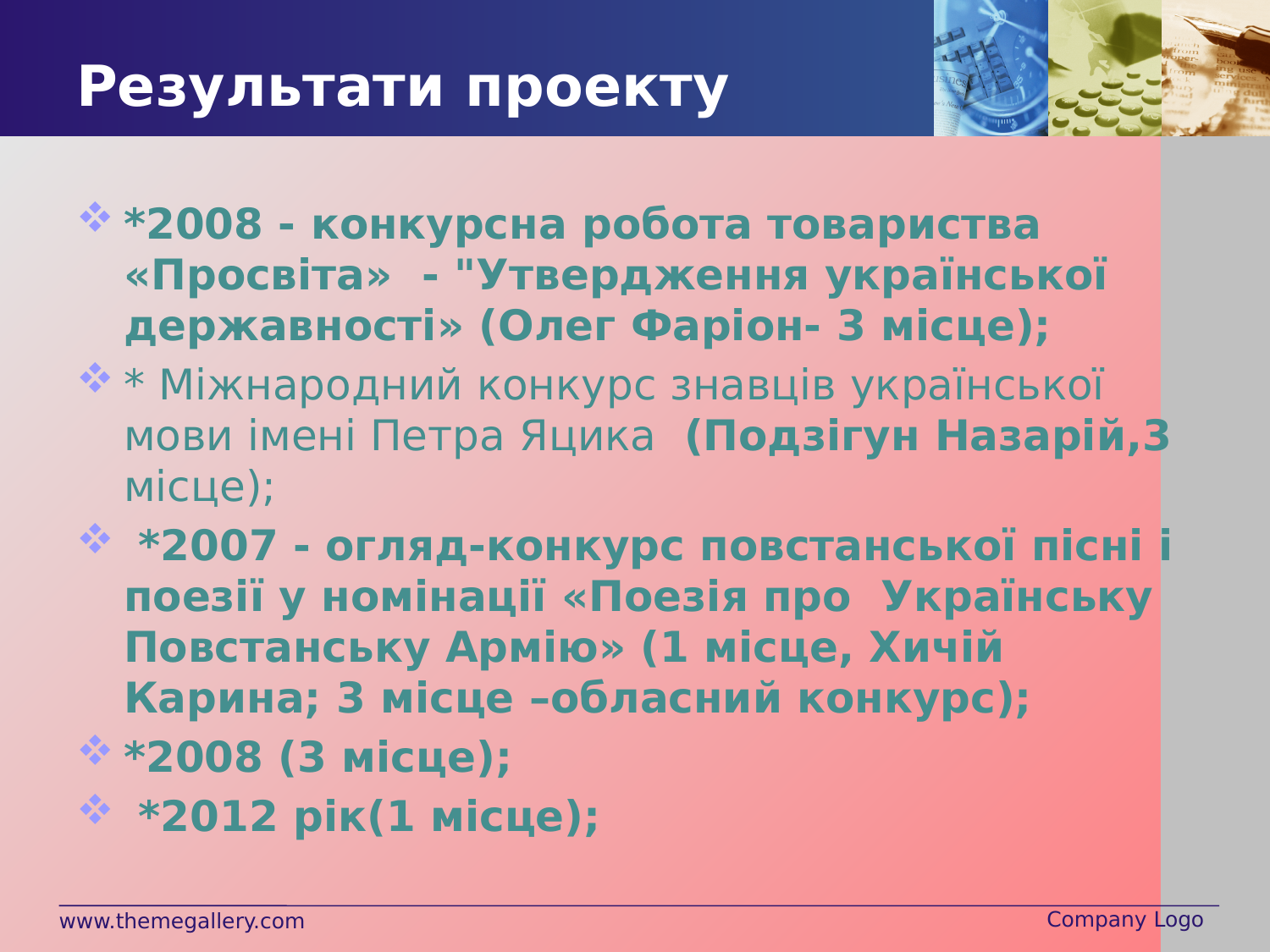

# Результати проекту
*2008 - конкурсна робота товариства «Просвіта»  - "Утвердження української державності» (Олег Фаріон- 3 місце);
* Міжнародний конкурс знавців української мови імені Петра Яцика  (Подзігун Назарій,3 місце);
 *2007 - огляд-конкурс повстанської пісні і поезії у номінації «Поезія про  Українську Повстанську Армію» (1 місце, Хичій Карина; 3 місце –обласний конкурс);
*2008 (3 місце);
 *2012 рік(1 місце);

Company Logo
www.themegallery.com